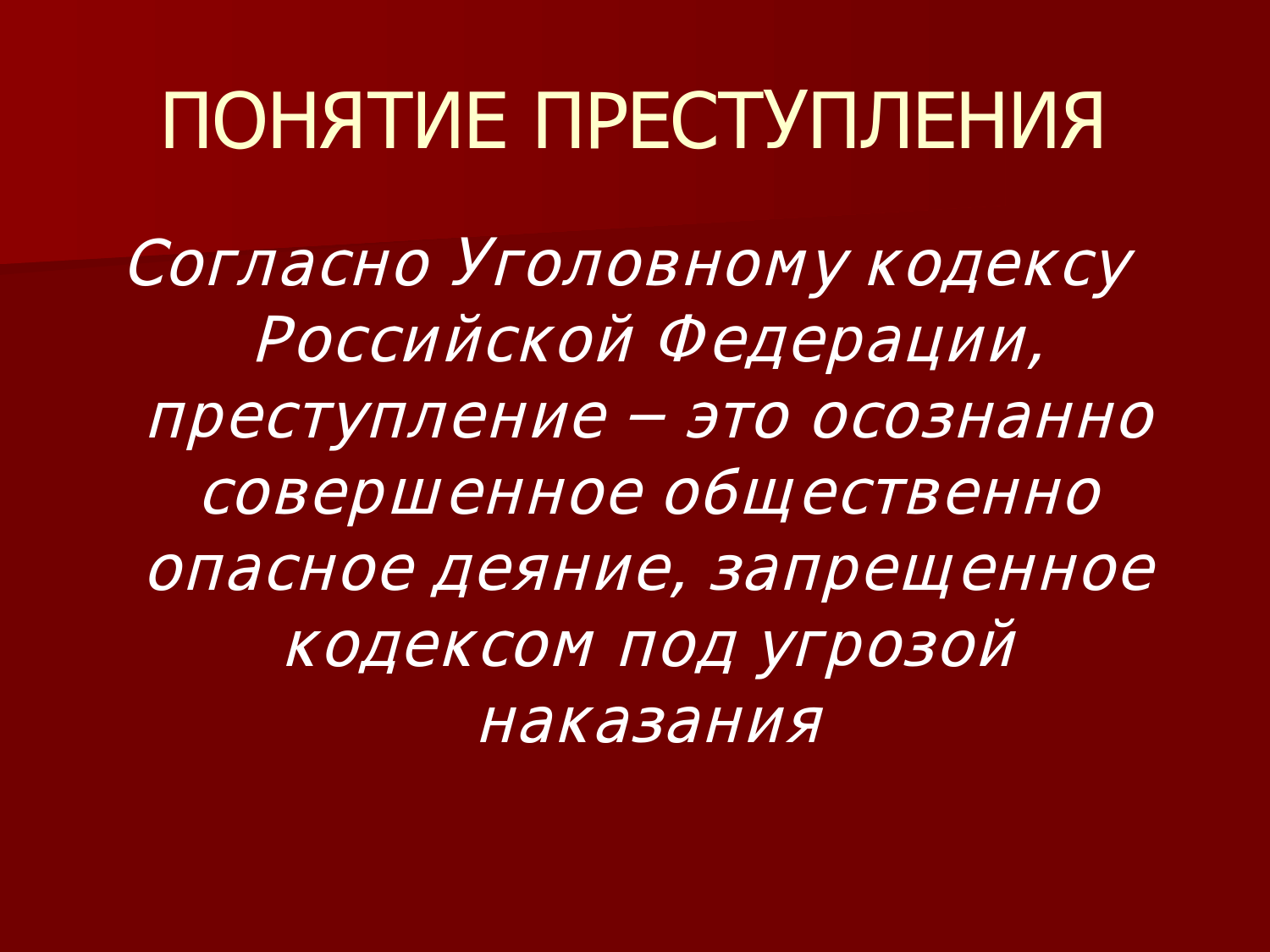

# ПОНЯТИЕ ПРЕСТУПЛЕНИЯ
Согласно Уголовному кодексу Российской Федерации, преступление – это осознанно совершенное общественно опасное деяние, запрещенное кодексом под угрозой наказания